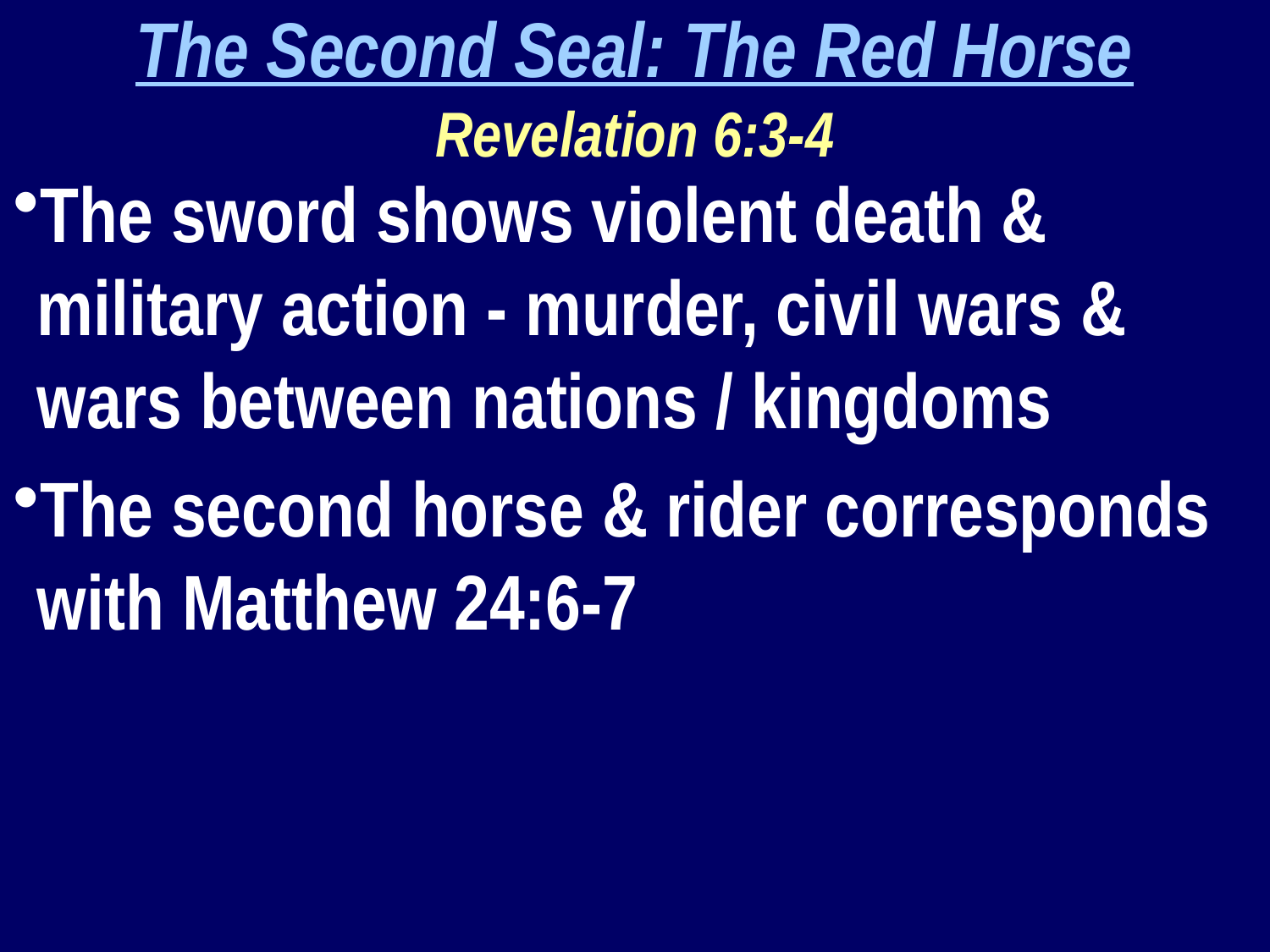

The Second Seal: The Red Horse
Revelation 6:3-4
The sword shows violent death & military action - murder, civil wars & wars between nations / kingdoms
The second horse & rider corresponds with Matthew 24:6-7